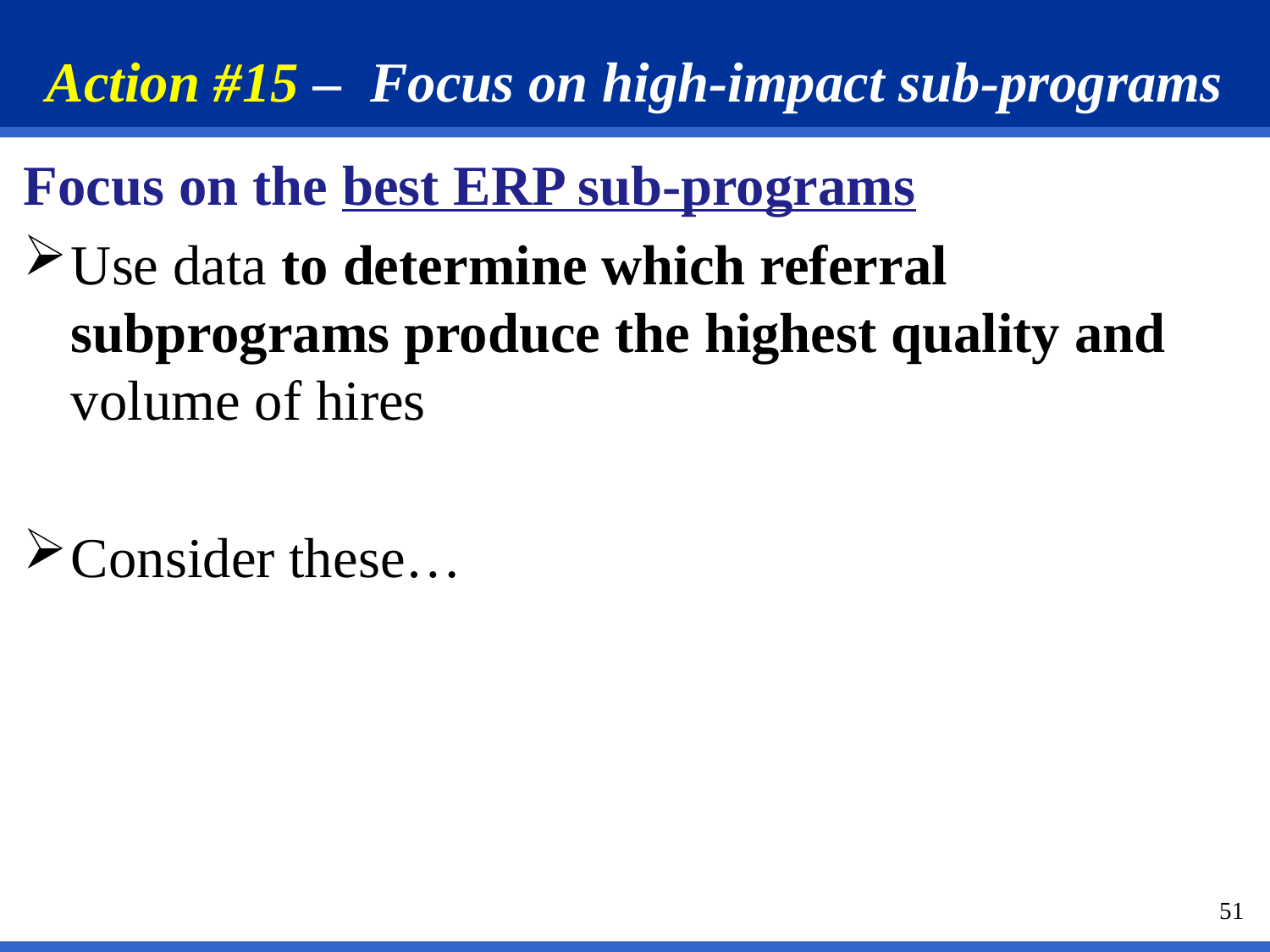

Action #15 –  Focus on high-impact sub-programs
Focus on the best ERP sub-programs
Use data to determine which referral subprograms produce the highest quality and volume of hires

Consider these…
51